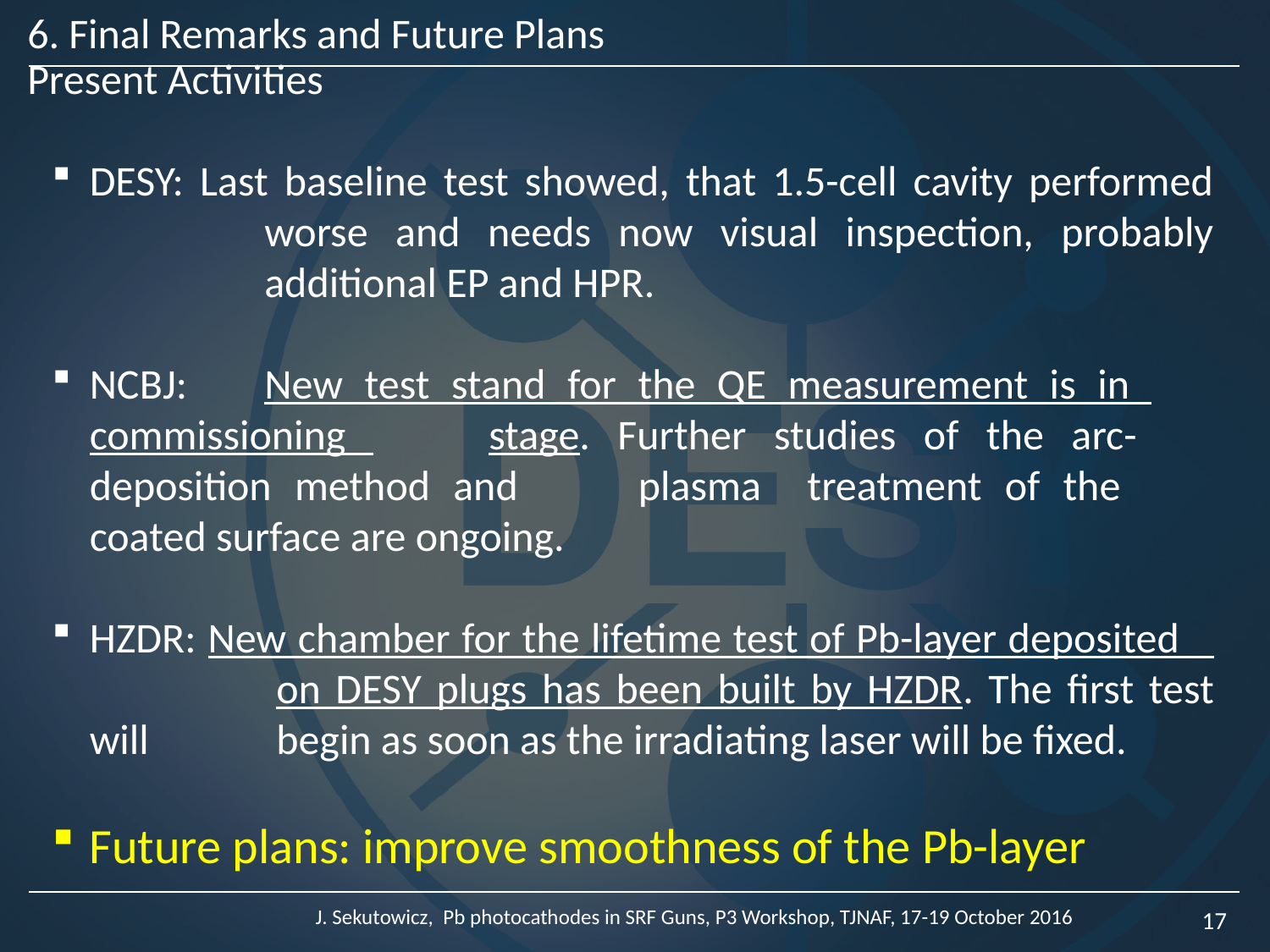

6. Final Remarks and Future Plans
Present Activities

DESY: Last baseline test showed, that 1.5-cell cavity performed 	worse and needs now visual inspection, probably 	additional EP and HPR.

NCBJ:	New test stand for the QE measurement is in 	commissioning 	stage. Further studies of the arc-	deposition method and 	plasma  treatment of the 	coated surface are ongoing.

HZDR: New chamber for the lifetime test of Pb-layer deposited    	on DESY plugs has been built by HZDR. The first test will 	begin as soon as the irradiating laser will be fixed.

Future plans: improve smoothness of the Pb-layer
J. Sekutowicz,  Pb photocathodes in SRF Guns, P3 Workshop, TJNAF, 17-19 October 2016
17